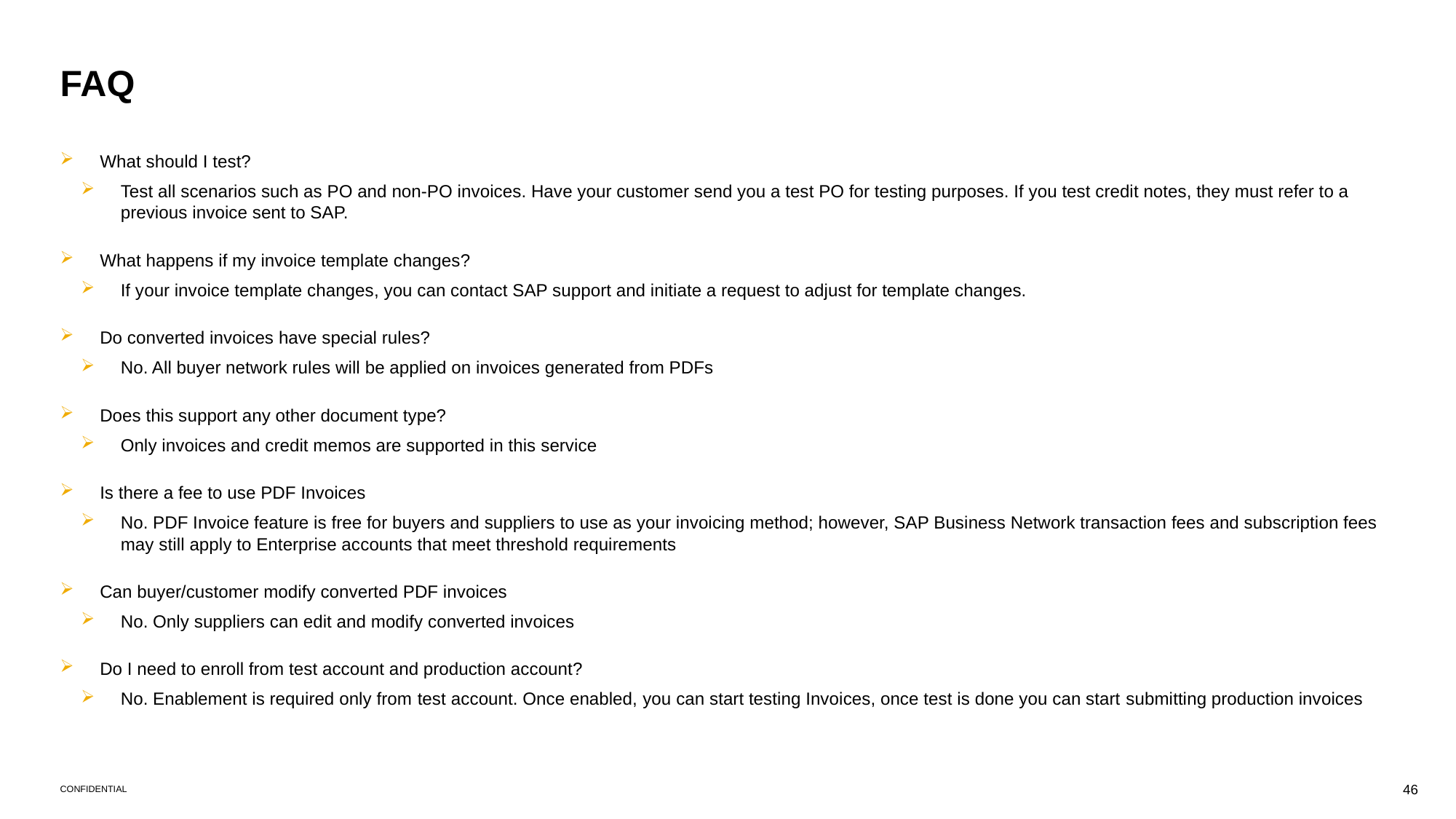

# FAQ
What should I test?
Test all scenarios such as PO and non-PO invoices. Have your customer send you a test PO for testing purposes. If you test credit notes, they must refer to a previous invoice sent to SAP.
What happens if my invoice template changes?
If your invoice template changes, you can contact SAP support and initiate a request to adjust for template changes.
Do converted invoices have special rules?
No. All buyer network rules will be applied on invoices generated from PDFs
Does this support any other document type?
Only invoices and credit memos are supported in this service
Is there a fee to use PDF Invoices
No. PDF Invoice feature is free for buyers and suppliers to use as your invoicing method; however, SAP Business Network transaction fees and subscription fees may still apply to Enterprise accounts that meet threshold requirements
Can buyer/customer modify converted PDF invoices
No. Only suppliers can edit and modify converted invoices
Do I need to enroll from test account and production account?
No. Enablement is required only from test account. Once enabled, you can start testing Invoices, once test is done you can start submitting production invoices